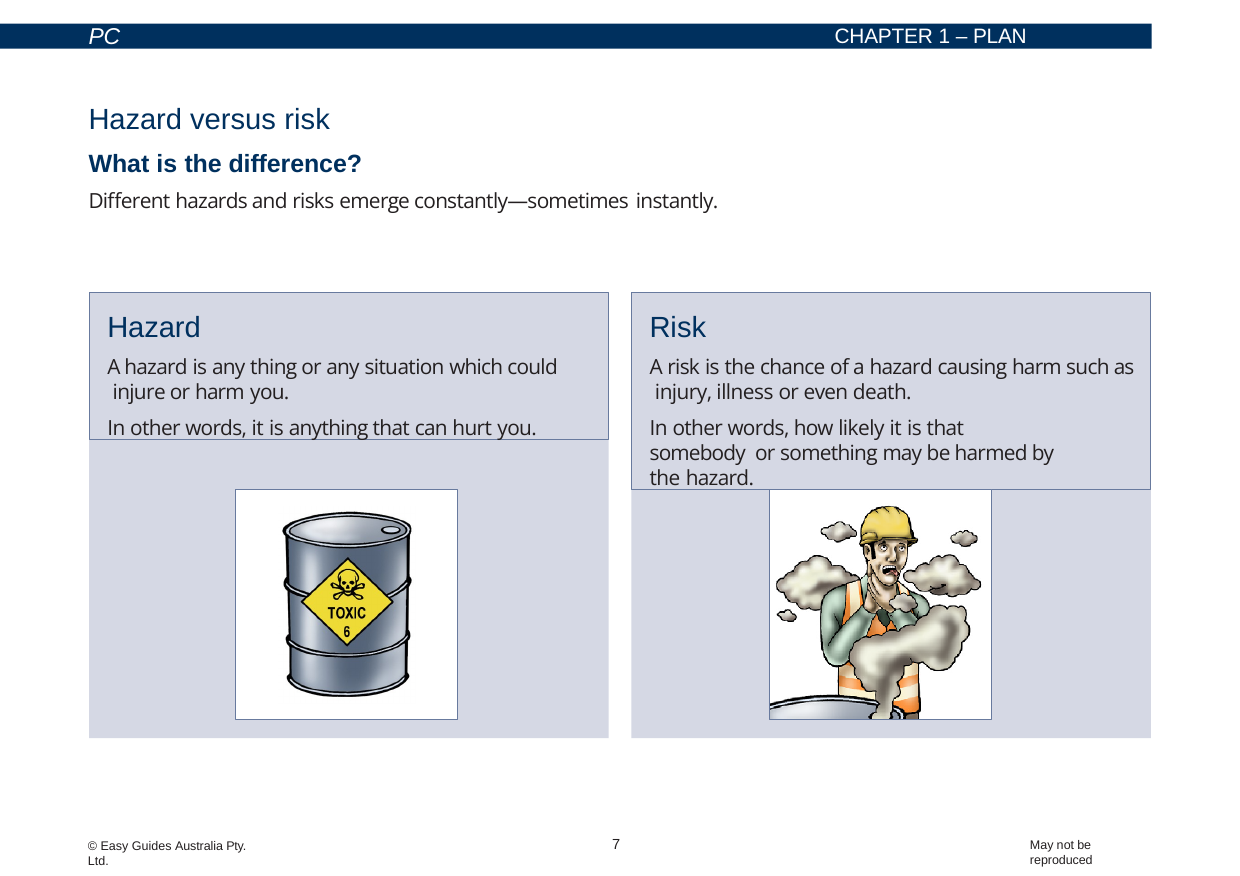

PC 1.5
CHAPTER 1 – PLAN WORK/TASK
PLAN WORK

Hazard versus risk
What is the difference?
Different hazards and risks emerge constantly—sometimes instantly.

Hazard
A hazard is any thing or any situation which could  injure or harm you.
In other words, it is anything that can hurt you.

Risk
A risk is the chance of a hazard causing harm such as  injury, illness or even death.
In other words, how likely it is that somebody  or something may be harmed by the hazard.

7
May not be reproduced
© Easy Guides Australia Pty. Ltd.